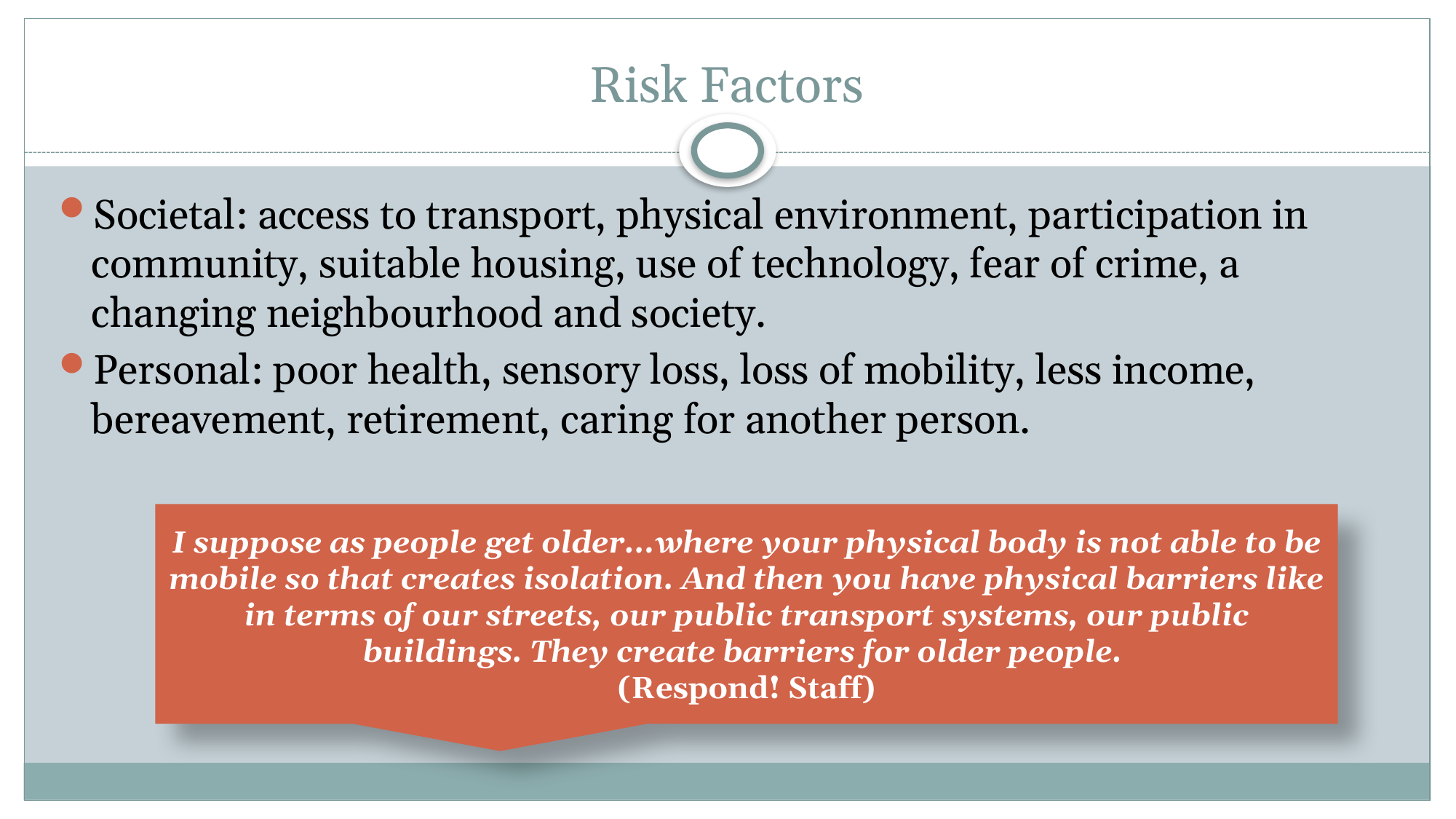

# Risk Factors
Societal: access to transport, physical environment, participation in community, suitable housing, use of technology, fear of crime, a changing neighbourhood and society.
Personal: poor health, sensory loss, loss of mobility, less income, bereavement, retirement, caring for another person.

I suppose as people get older...where your physical body is not able to be mobile so that creates isolation. And then you have physical barriers like in terms of our streets, our public transport systems, our public buildings. They create barriers for older people.
(Respond! Staff)